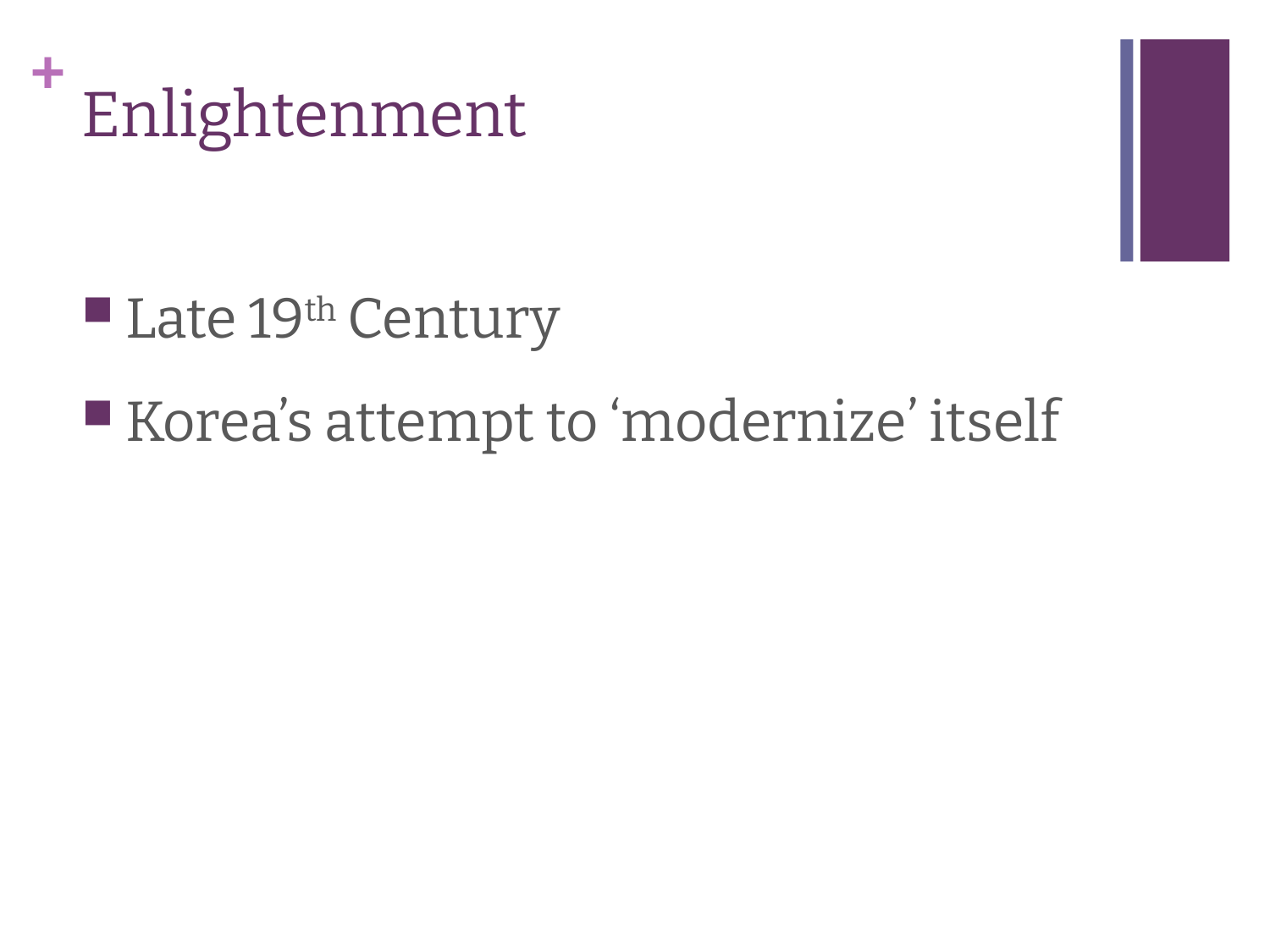

# Enlightenment
 Late 19th Century
 Korea’s attempt to ‘modernize’ itself